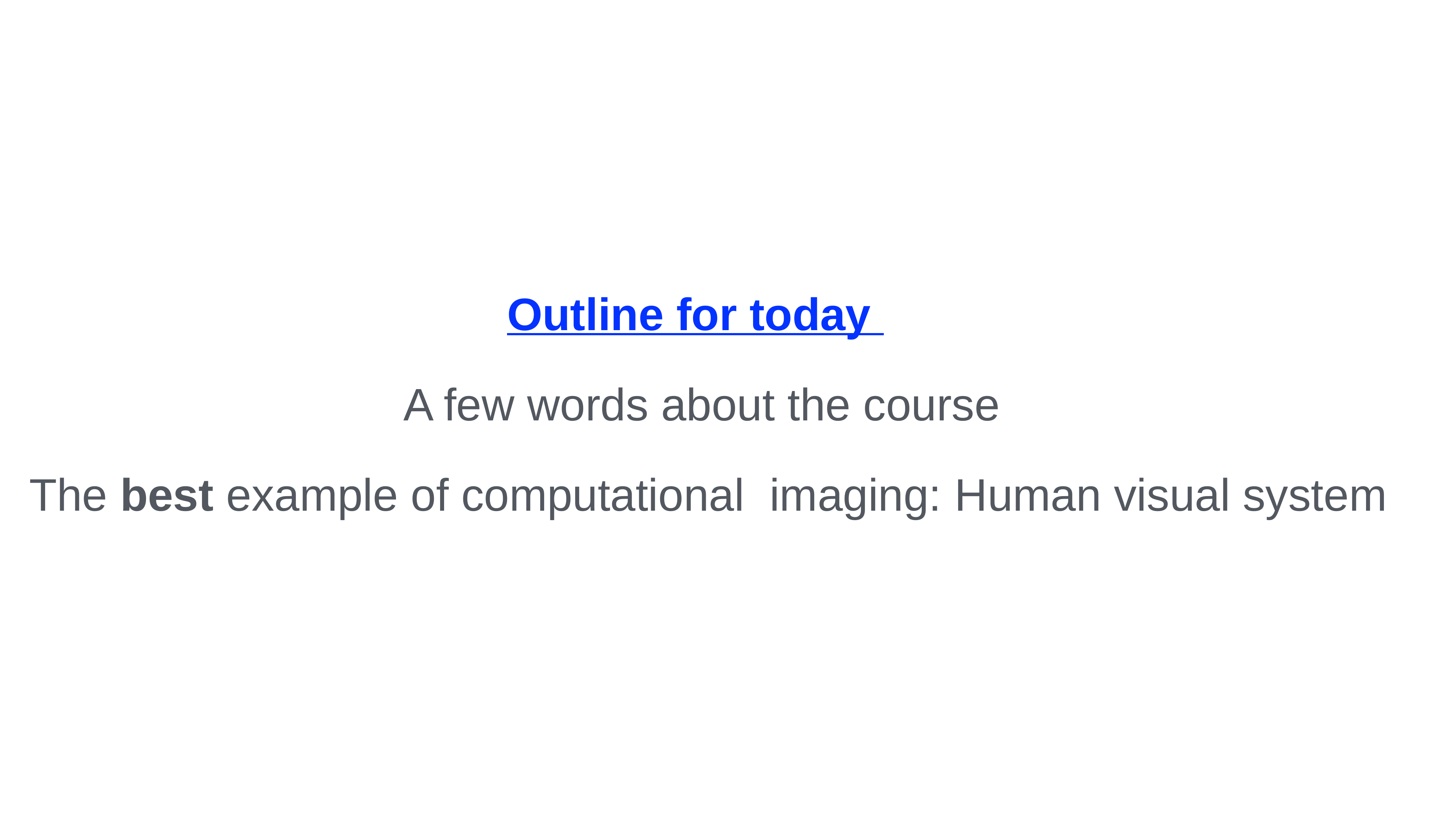

Outline for today
 A few words about the course
  The best example of computational  imaging: Human visual system